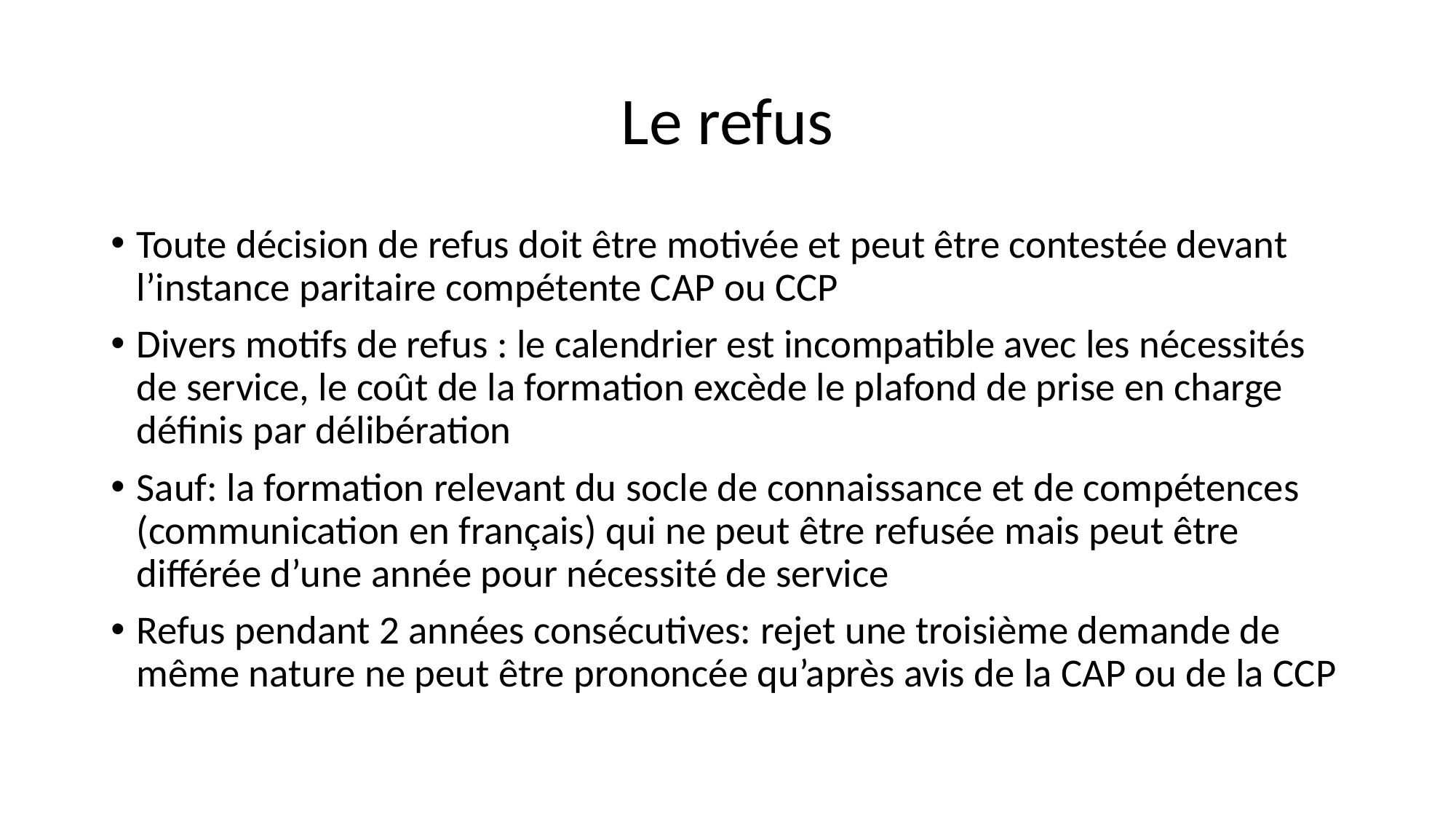

# Le refus
Toute décision de refus doit être motivée et peut être contestée devant l’instance paritaire compétente CAP ou CCP
Divers motifs de refus : le calendrier est incompatible avec les nécessités de service, le coût de la formation excède le plafond de prise en charge définis par délibération
Sauf: la formation relevant du socle de connaissance et de compétences (communication en français) qui ne peut être refusée mais peut être différée d’une année pour nécessité de service
Refus pendant 2 années consécutives: rejet une troisième demande de même nature ne peut être prononcée qu’après avis de la CAP ou de la CCP